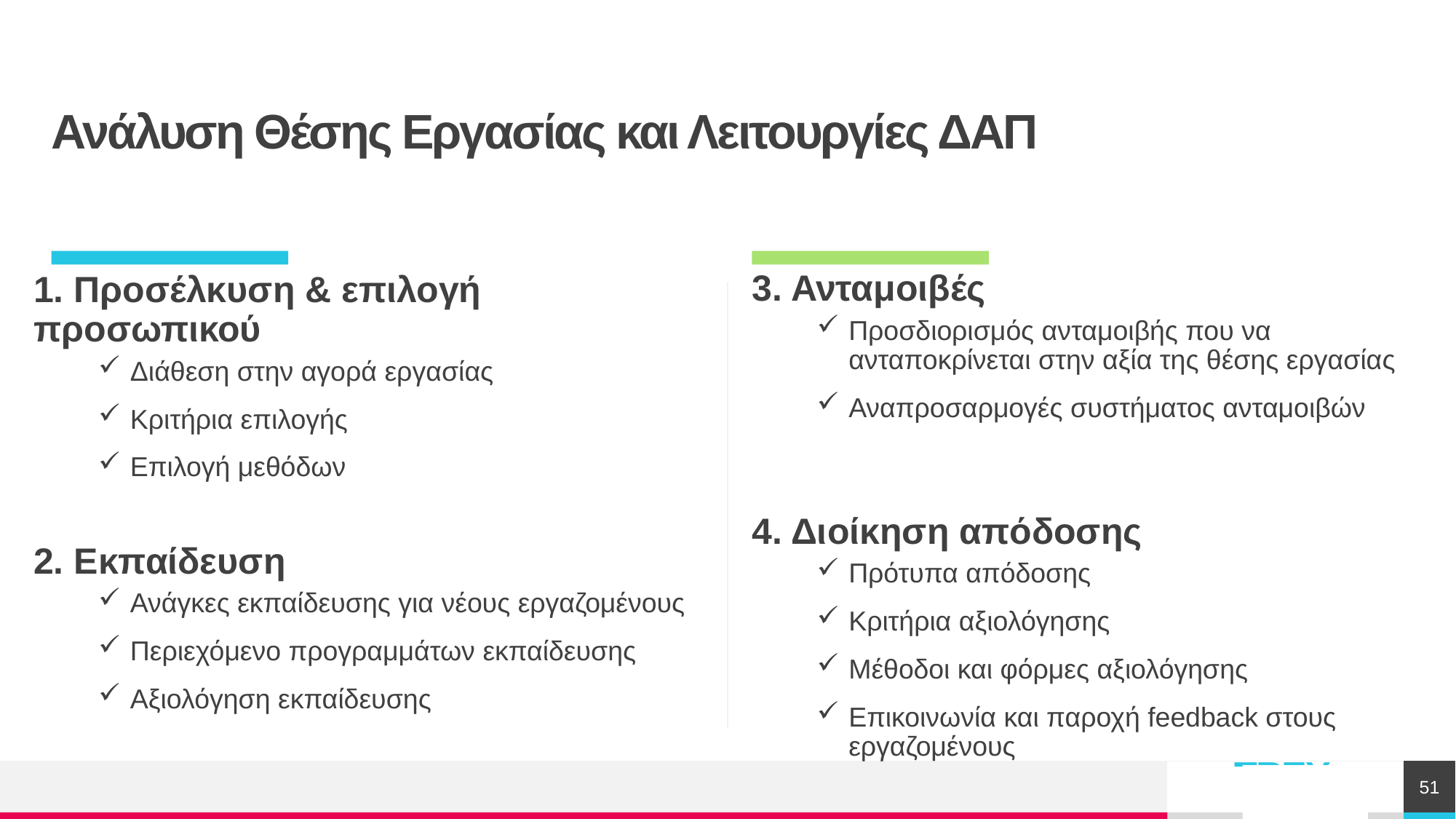

# Ανάλυση Θέσης Εργασίας και Λειτουργίες ΔΑΠ

3. Ανταμοιβές
Προσδιορισμός ανταμοιβής που να ανταποκρίνεται στην αξία της θέσης εργασίας

Αναπροσαρμογές συστήματος ανταμοιβών

4. Διοίκηση απόδοσης
Πρότυπα απόδοσης

Κριτήρια αξιολόγησης

Μέθοδοι και φόρμες αξιολόγησης

Επικοινωνία και παροχή feedback στους εργαζομένους
1. Προσέλκυση & επιλογή προσωπικού
Διάθεση στην αγορά εργασίας

Κριτήρια επιλογής

Επιλογή μεθόδων

2. Εκπαίδευση
Ανάγκες εκπαίδευσης για νέους εργαζομένους

Περιεχόμενο προγραμμάτων εκπαίδευσης

Αξιολόγηση εκπαίδευσης

51